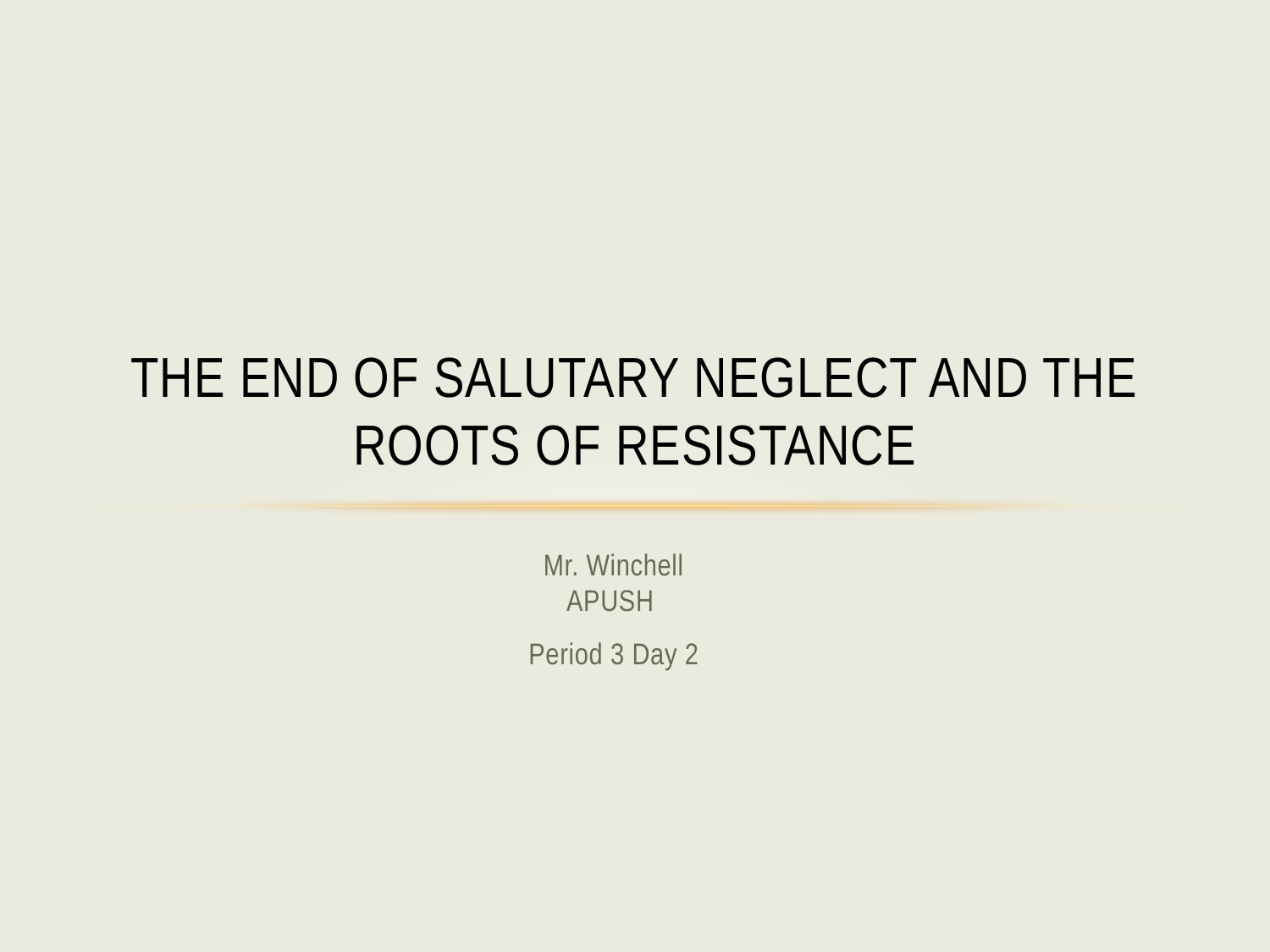

# The End of Salutary Neglect and the Roots of Resistance
Mr. Winchell
APUSH
Period 3 Day 2